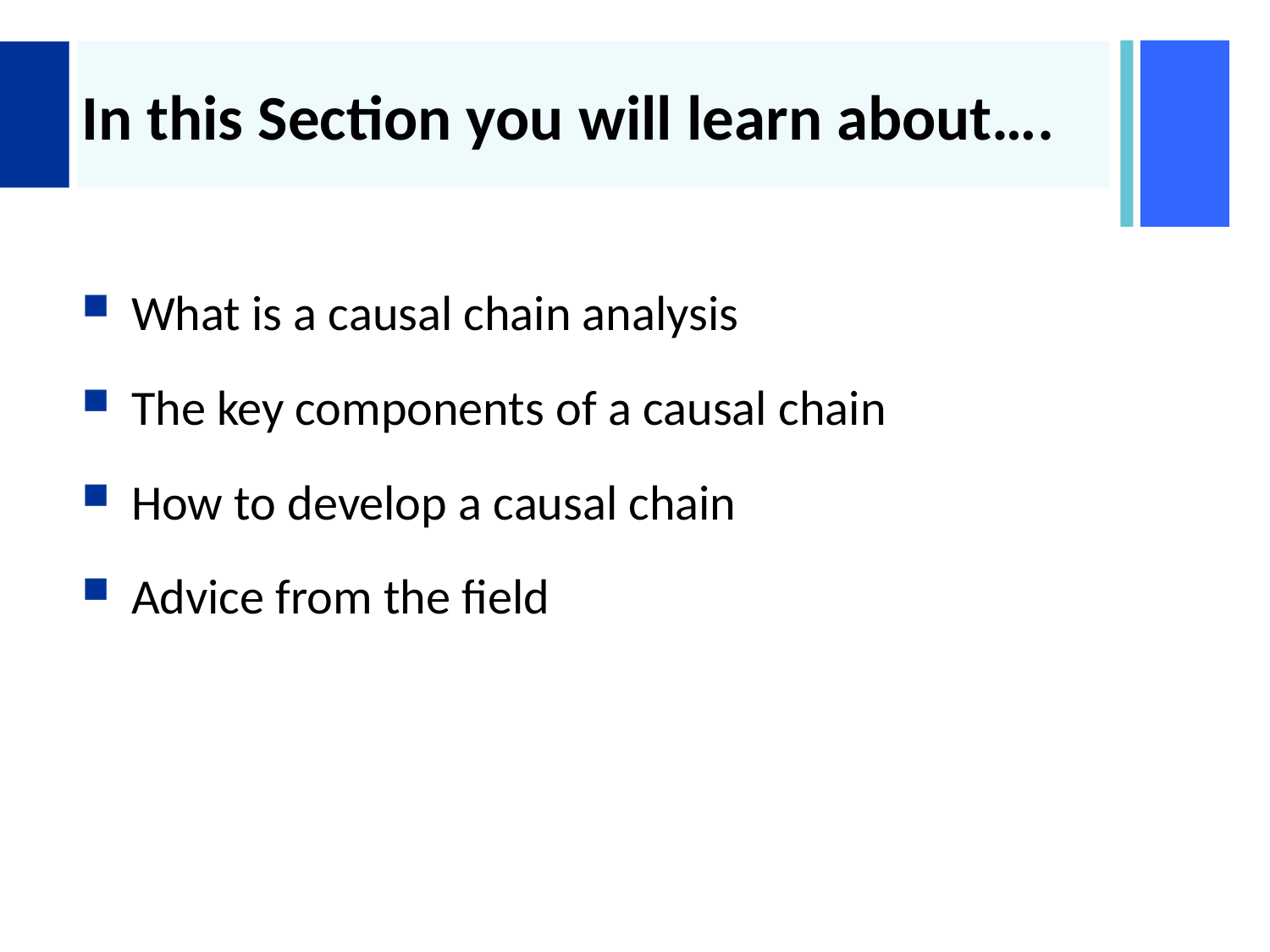

# In this Section you will learn about….
What is a causal chain analysis
The key components of a causal chain
How to develop a causal chain
Advice from the field